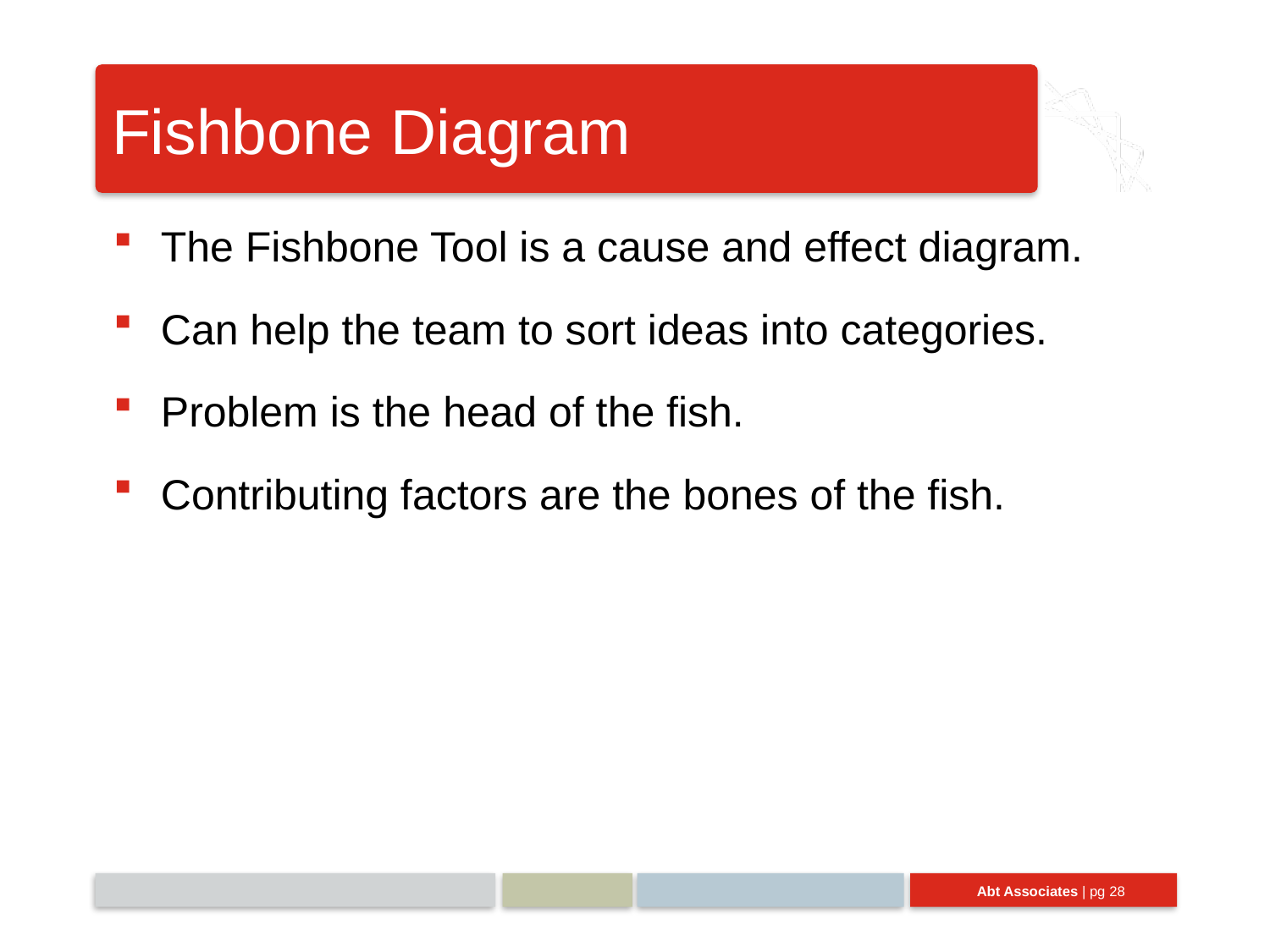

# Fishbone Diagram
The Fishbone Tool is a cause and effect diagram.
Can help the team to sort ideas into categories.
Problem is the head of the fish.
Contributing factors are the bones of the fish.